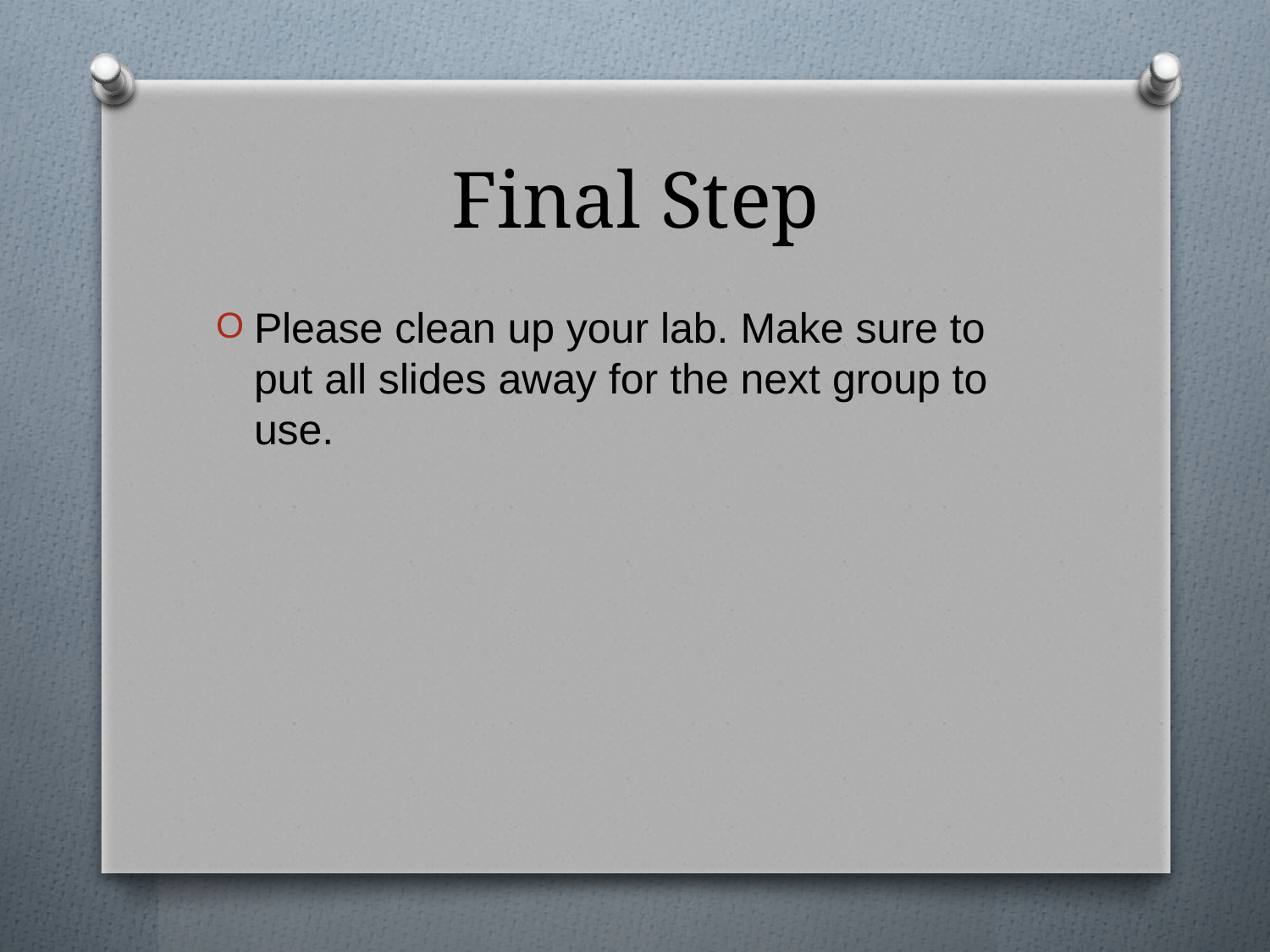

# Final Step
Please clean up your lab. Make sure to put all slides away for the next group to use.